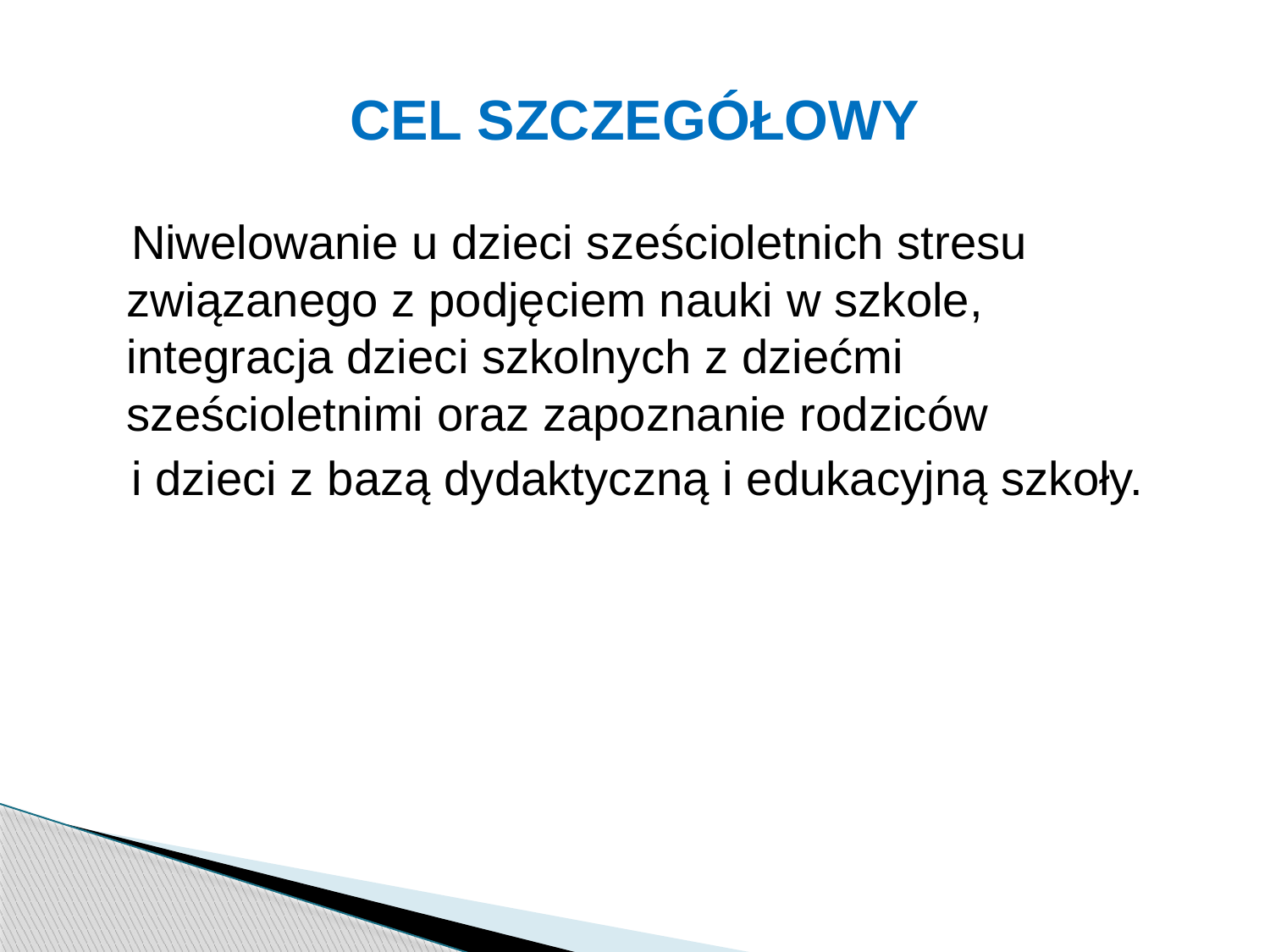

# CEL SZCZEGÓŁOWY
   Niwelowanie u dzieci sześcioletnich stresu związanego z podjęciem nauki w szkole, integracja dzieci szkolnych z dziećmi sześcioletnimi oraz zapoznanie rodziców
   i dzieci z bazą dydaktyczną i edukacyjną szkoły.